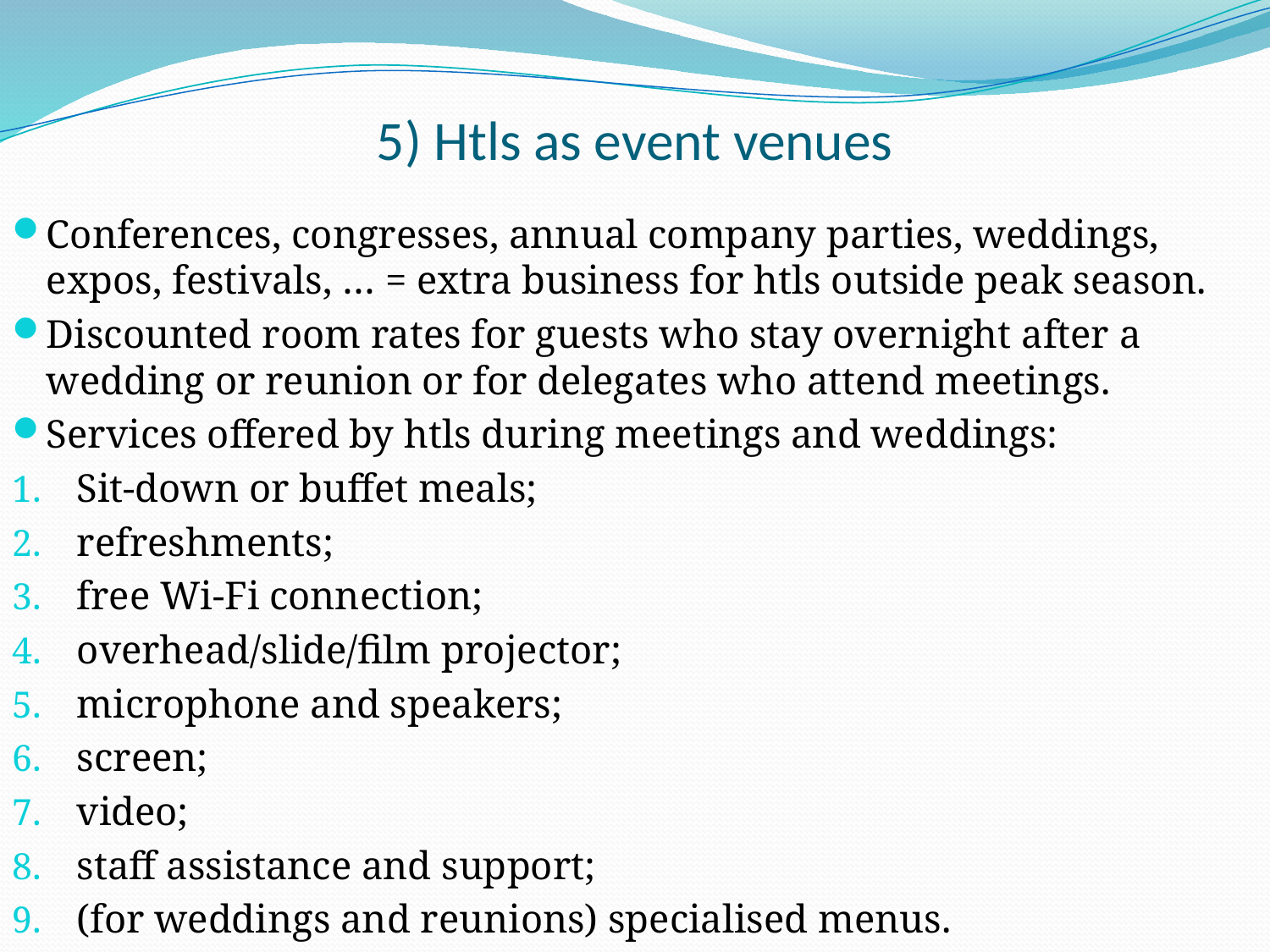

# 5) Htls as event venues
Conferences, congresses, annual company parties, weddings, expos, festivals, … = extra business for htls outside peak season.
Discounted room rates for guests who stay overnight after a wedding or reunion or for delegates who attend meetings.
Services offered by htls during meetings and weddings:
Sit-down or buffet meals;
refreshments;
free Wi-Fi connection;
overhead/slide/film projector;
microphone and speakers;
screen;
video;
staff assistance and support;
(for weddings and reunions) specialised menus.